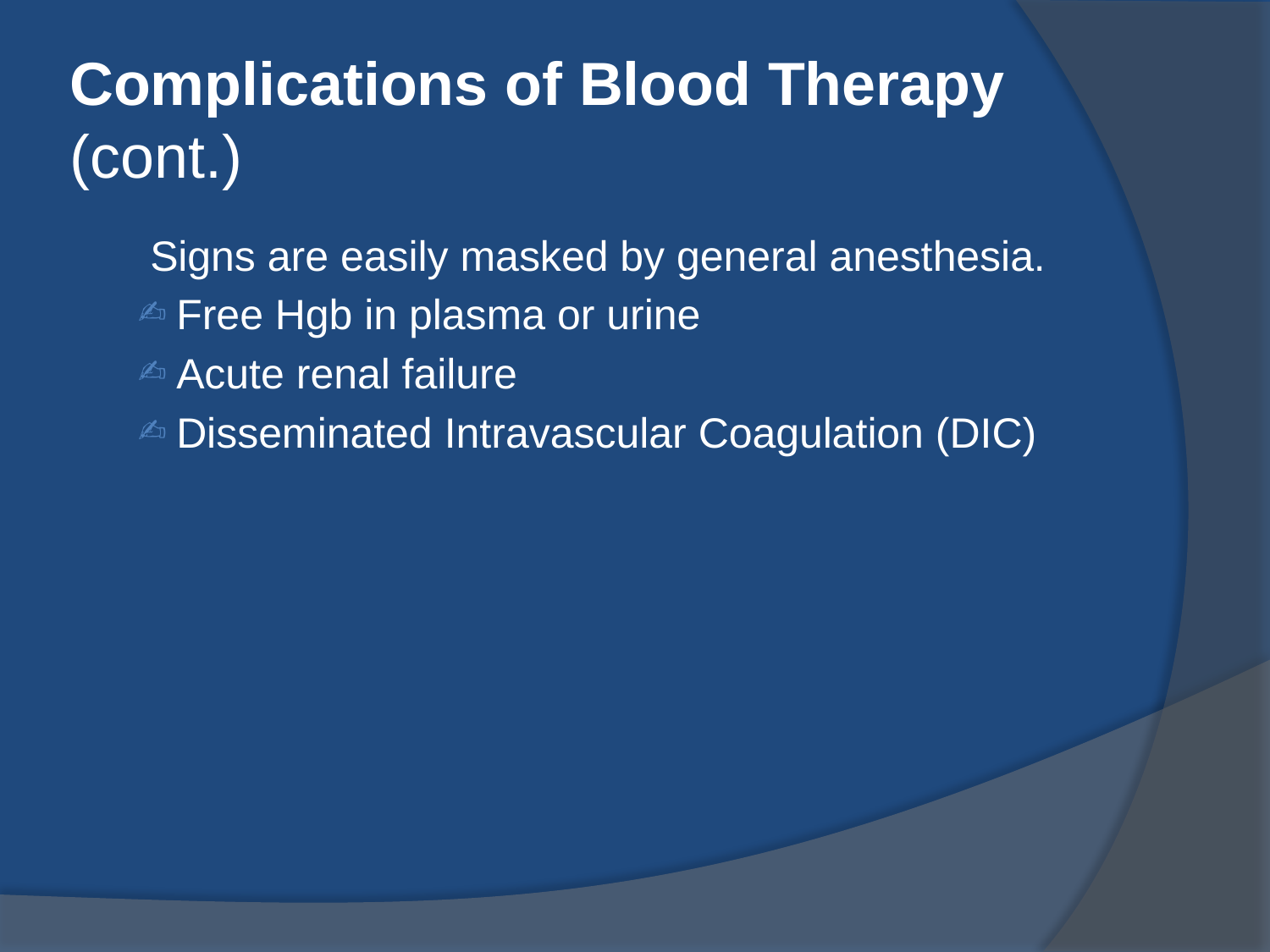

# Complications of Blood Therapy (cont.)
 Signs are easily masked by general anesthesia.
Free Hgb in plasma or urine
Acute renal failure
Disseminated Intravascular Coagulation (DIC)